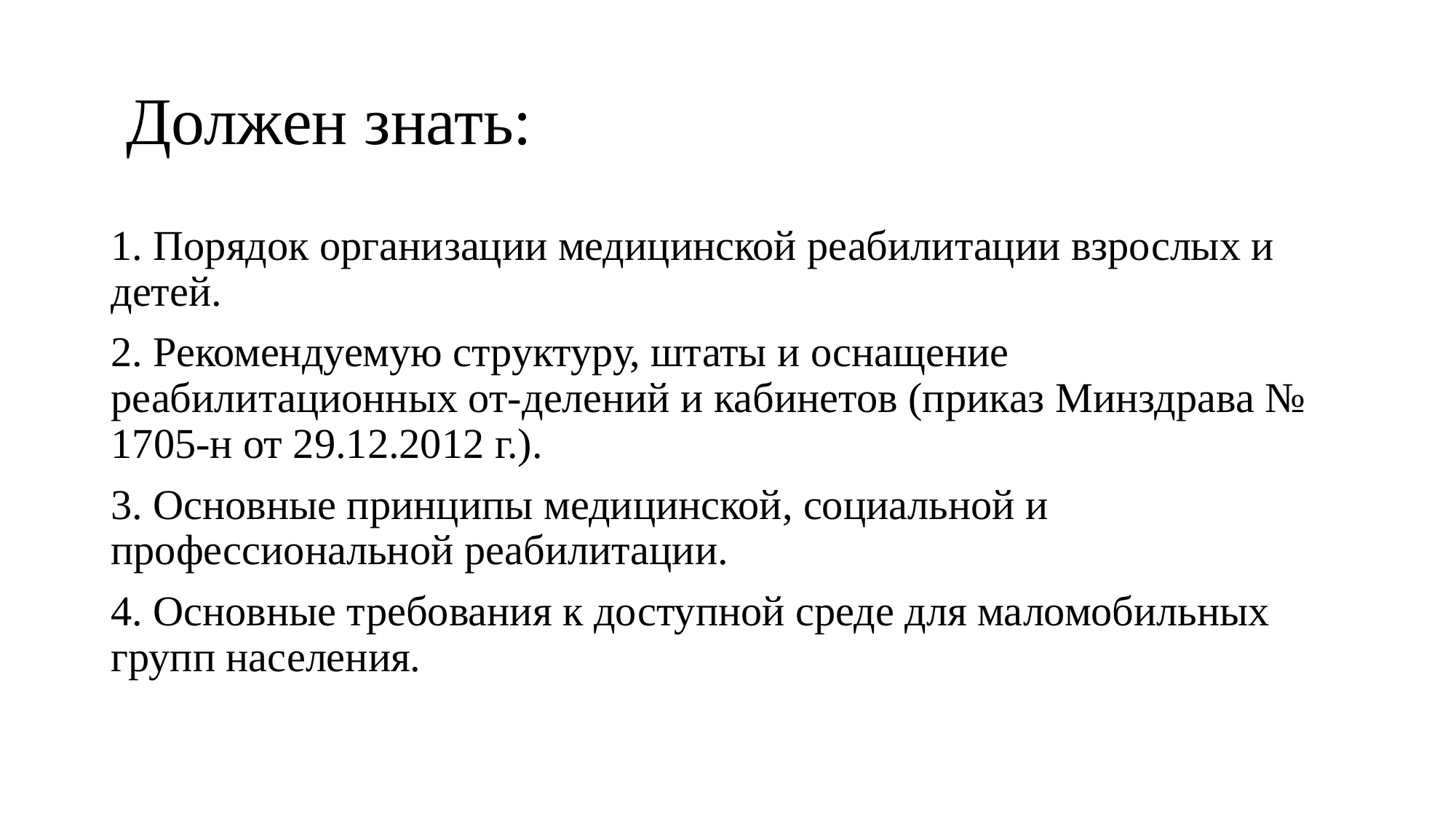

# Должен знать:
1. Порядок организации медицинской реабилитации взрослых и детей.
2. Рекомендуемую структуру, штаты и оснащение реабилитационных от-делений и кабинетов (приказ Минздрава № 1705-н от 29.12.2012 г.).
3. Основные принципы медицинской, социальной и профессиональной реабилитации.
4. Основные требования к доступной среде для маломобильных групп населения.